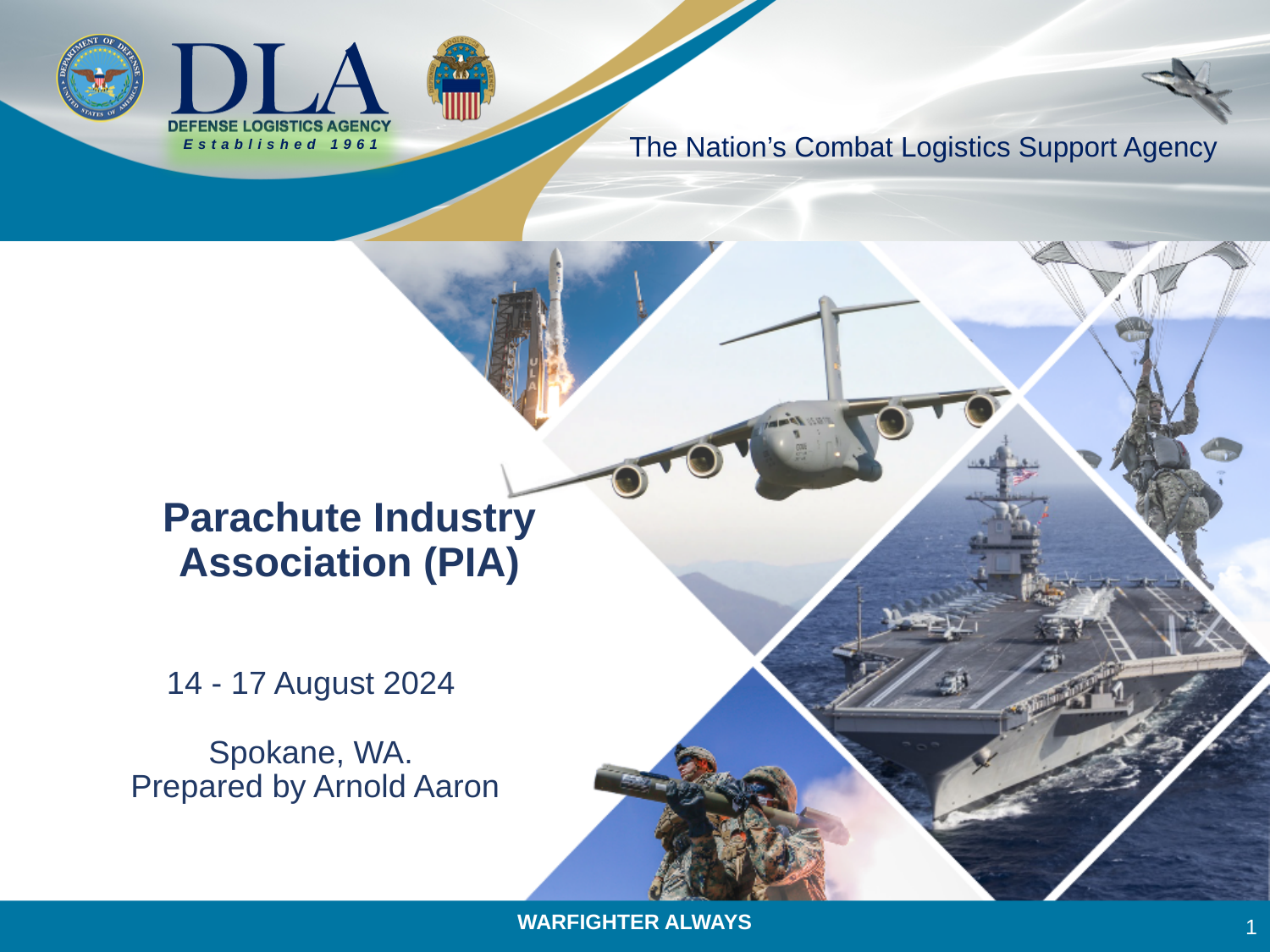

# Parachute Industry Association (PIA)
14 - 17 August 2024
Spokane, WA.
 Prepared by Arnold Aaron
1